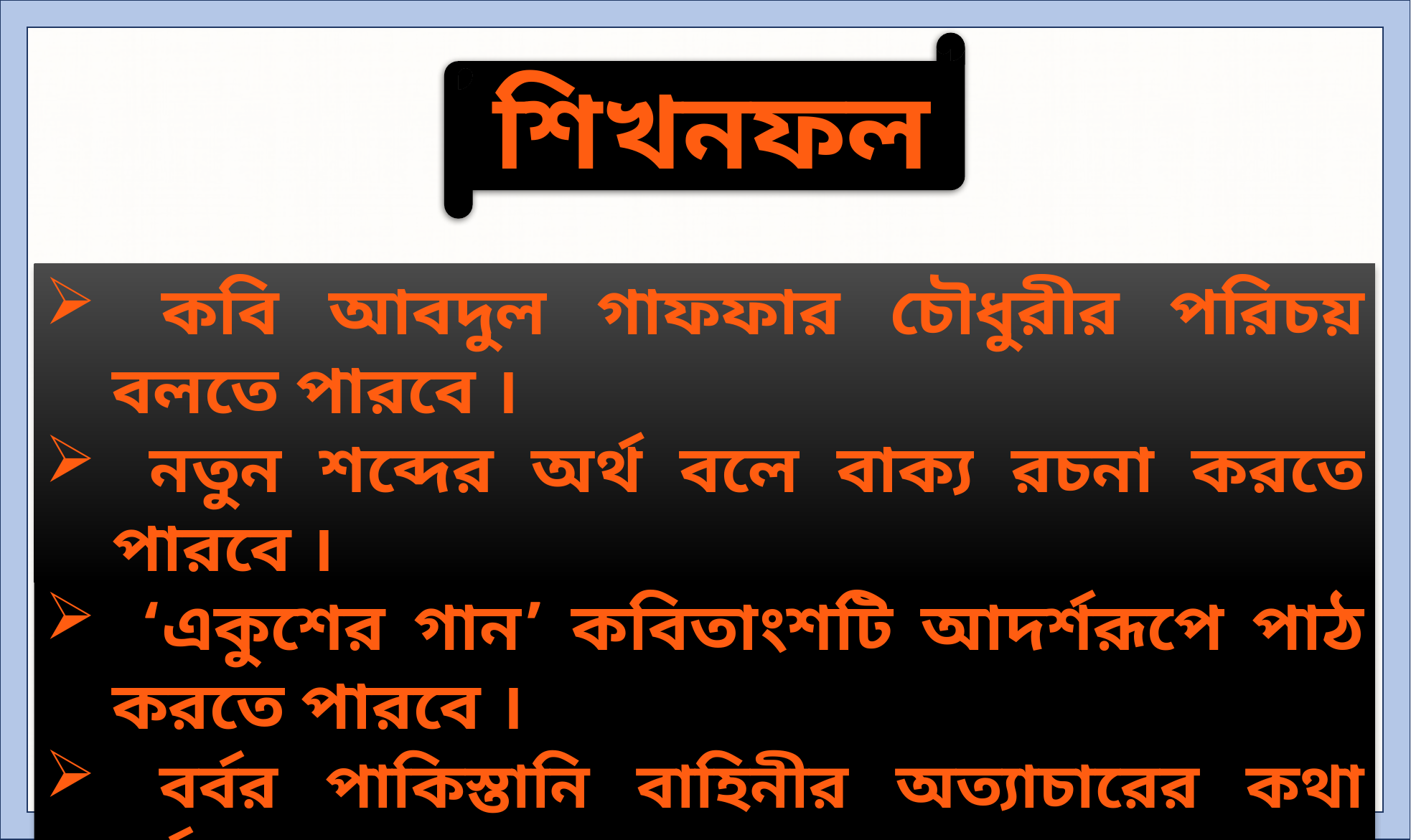

শিখনফল
 কবি আবদুল গাফফার চৌধুরীর পরিচয় বলতে পারবে ।
 নতুন শব্দের অর্থ বলে বাক্য রচনা করতে পারবে ।
 ‘একুশের গান’ কবিতাংশটি আদর্শরূপে পাঠ করতে পারবে ।
 বর্বর পাকিস্তানি বাহিনীর অত্যাচারের কথা বর্ণনা করতে পারবে ।